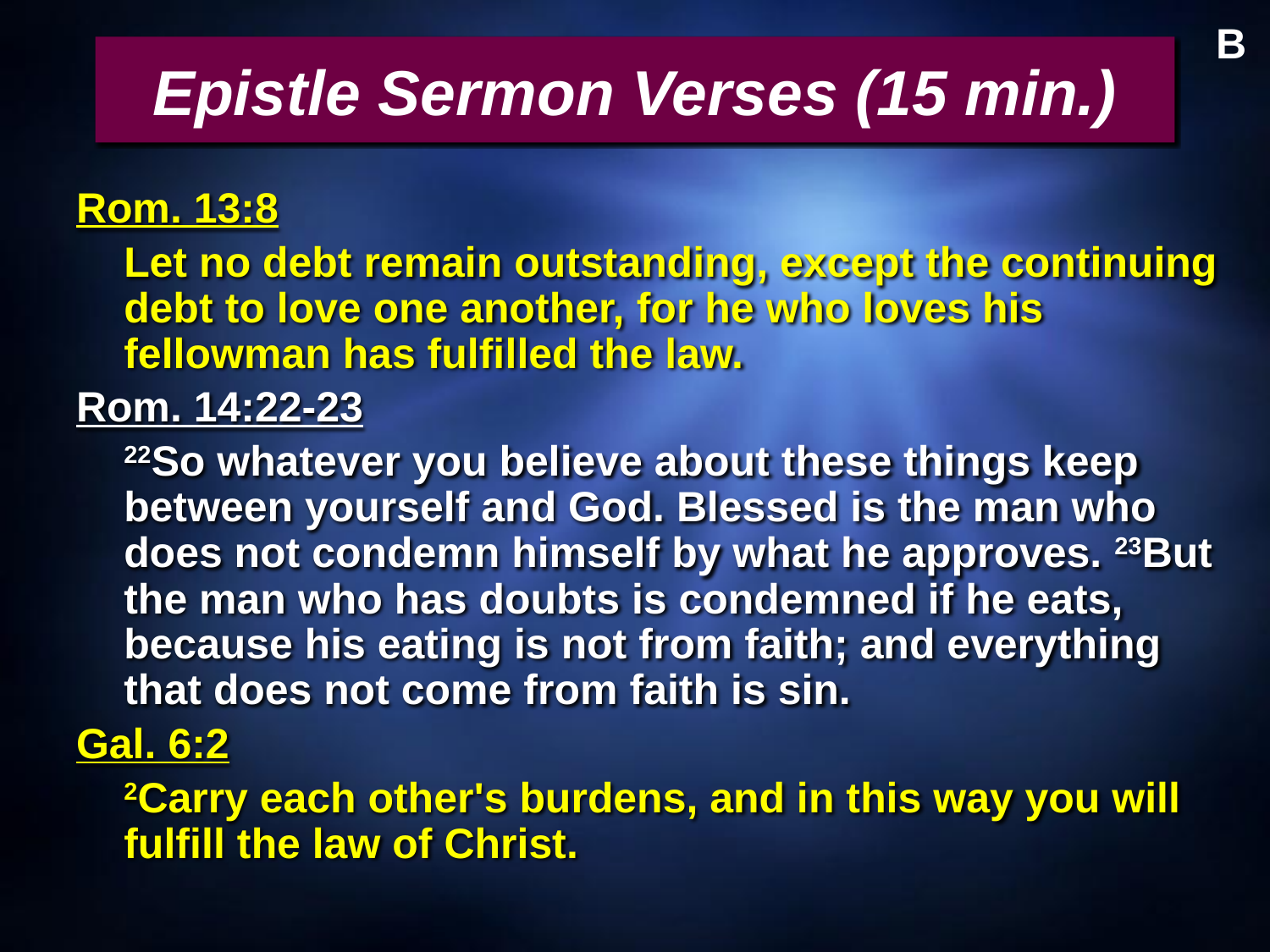

B
# Epistle Sermon Verses (15 min.)
Rom. 13:8
	Let no debt remain outstanding, except the continuing debt to love one another, for he who loves his fellowman has fulfilled the law.
Rom. 14:22-23
	22So whatever you believe about these things keep between yourself and God. Blessed is the man who does not condemn himself by what he approves. 23But the man who has doubts is condemned if he eats, because his eating is not from faith; and everything that does not come from faith is sin.
Gal. 6:2
	2Carry each other's burdens, and in this way you will fulfill the law of Christ.